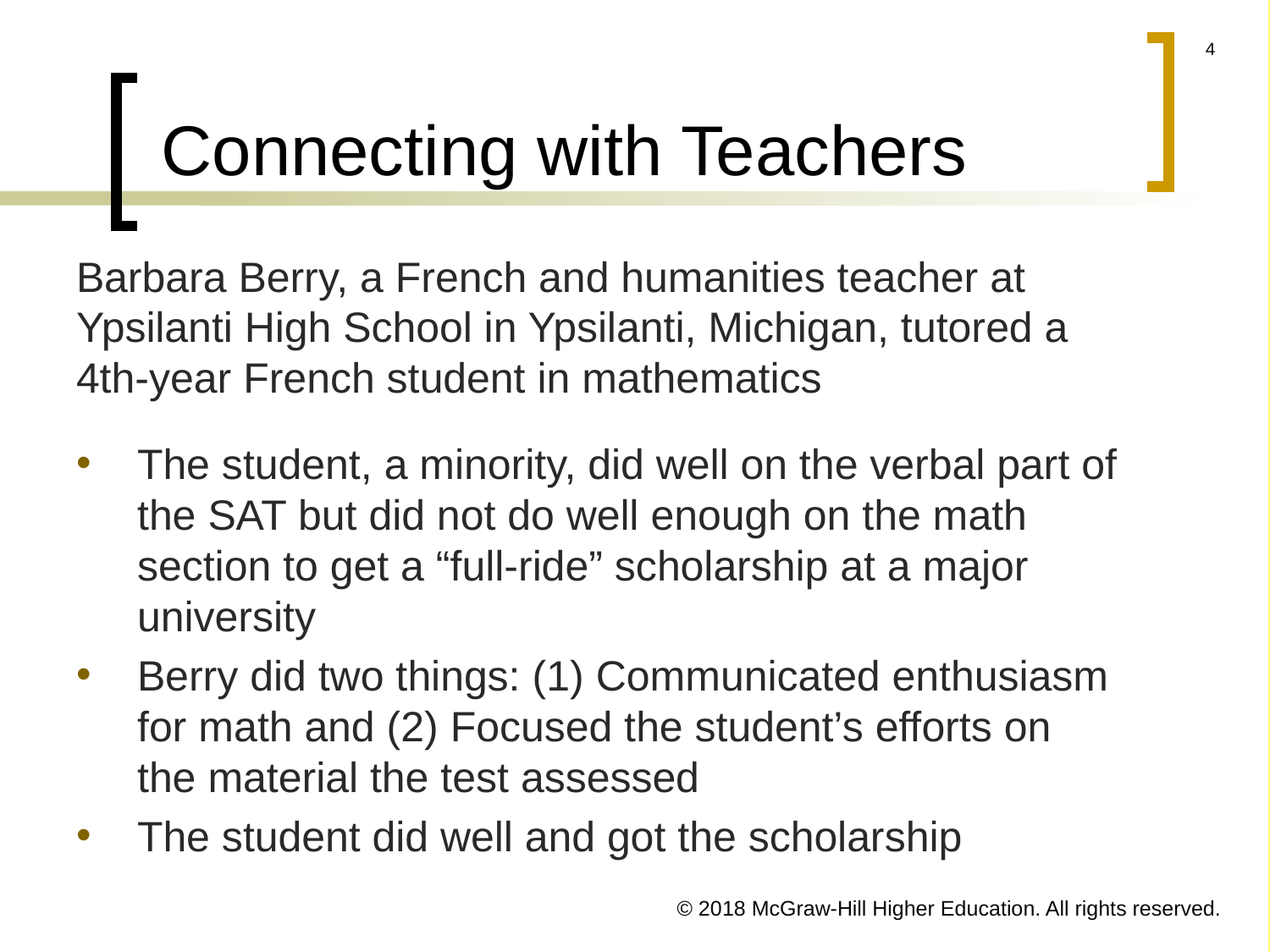

# Connecting with Teachers
Barbara Berry, a French and humanities teacher at Ypsilanti High School in Ypsilanti, Michigan, tutored a 4th-year French student in mathematics
The student, a minority, did well on the verbal part of the SAT but did not do well enough on the math section to get a “full-ride” scholarship at a major university
Berry did two things: (1) Communicated enthusiasm for math and (2) Focused the student’s efforts on the material the test assessed
The student did well and got the scholarship